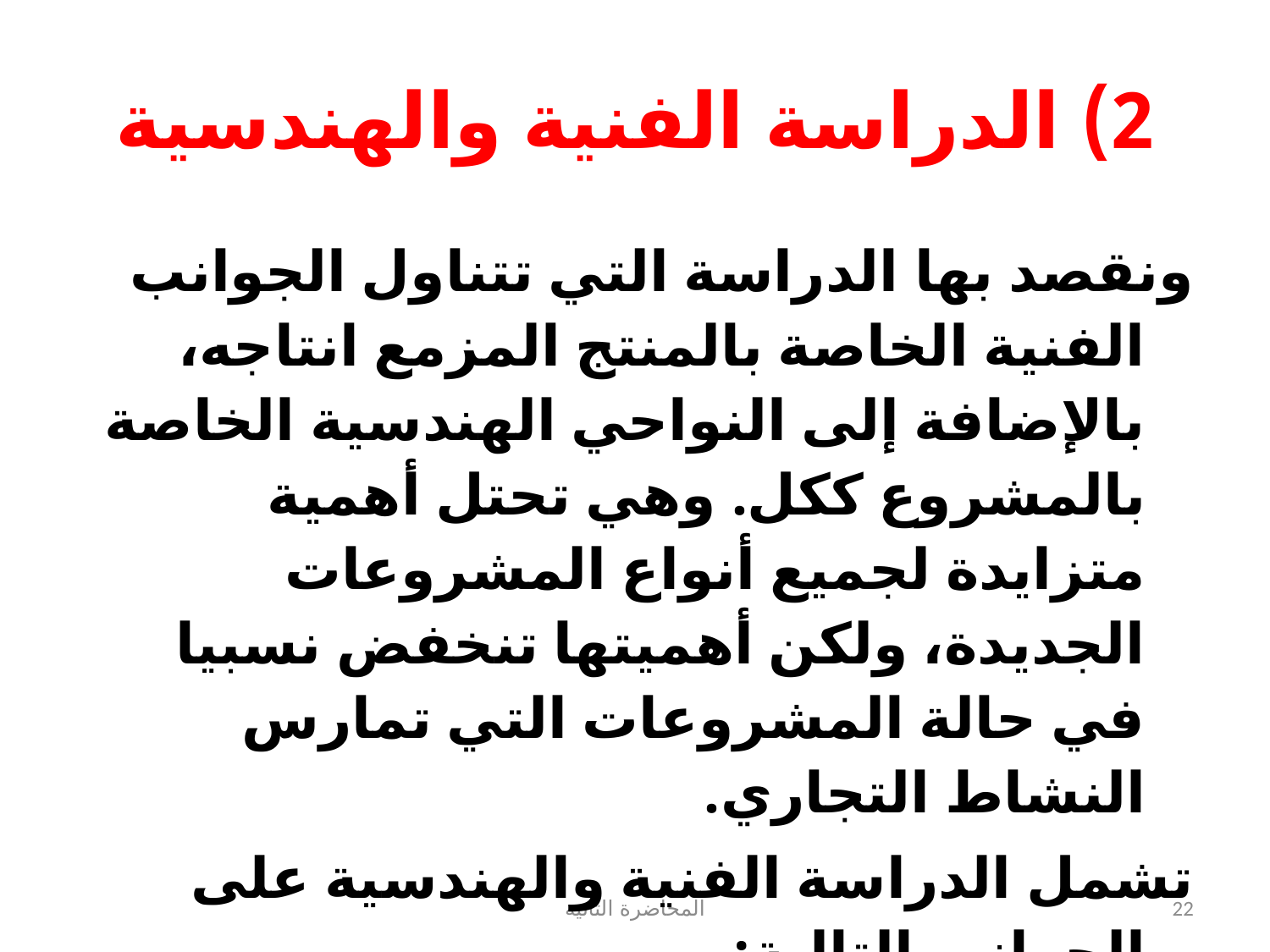

# 2) الدراسة الفنية والهندسية
ونقصد بها الدراسة التي تتناول الجوانب الفنية الخاصة بالمنتج المزمع انتاجه، بالإضافة إلى النواحي الهندسية الخاصة بالمشروع ككل. وهي تحتل أهمية متزايدة لجميع أنواع المشروعات الجديدة، ولكن أهميتها تنخفض نسبيا في حالة المشروعات التي تمارس النشاط التجاري.
تشمل الدراسة الفنية والهندسية على الجوانب التالية:
دراسة وتحليل موقع المشروع.
الدراسة الهندسية للمشروع (تقدير حجم المشروع وطاقتة الإنتاجية)
المحاضرة الثانية
22